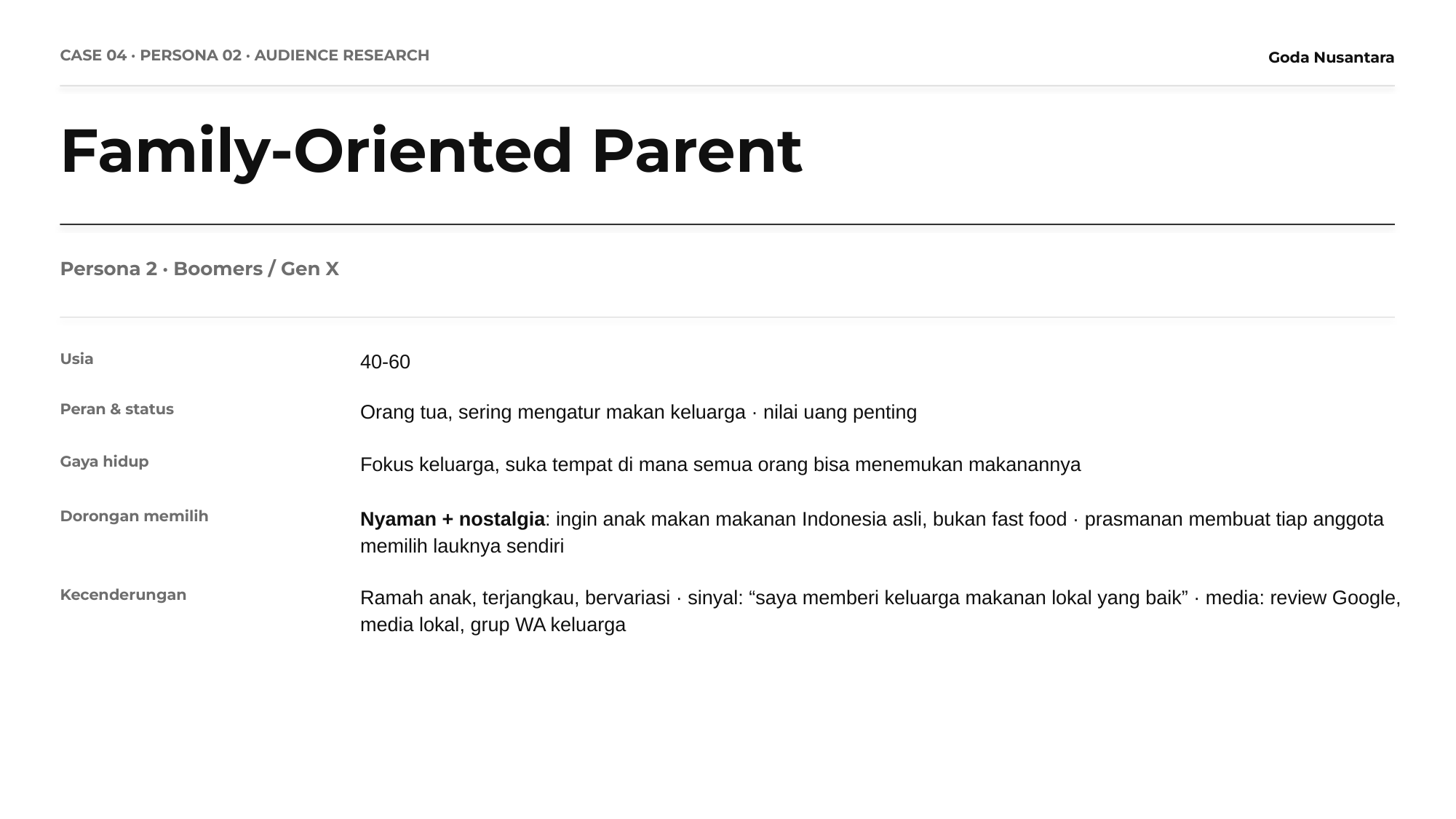

CASE 04 · PERSONA 02 · AUDIENCE RESEARCH
Goda Nusantara

Family-Oriented Parent

Persona 2 · Boomers / Gen X

40-60
Usia
Orang tua, sering mengatur makan keluarga · nilai uang penting
Peran & status
Fokus keluarga, suka tempat di mana semua orang bisa menemukan makanannya
Gaya hidup
Nyaman + nostalgia: ingin anak makan makanan Indonesia asli, bukan fast food · prasmanan membuat tiap anggota memilih lauknya sendiri
Dorongan memilih
Ramah anak, terjangkau, bervariasi · sinyal: “saya memberi keluarga makanan lokal yang baik” · media: review Google, media lokal, grup WA keluarga
Kecenderungan